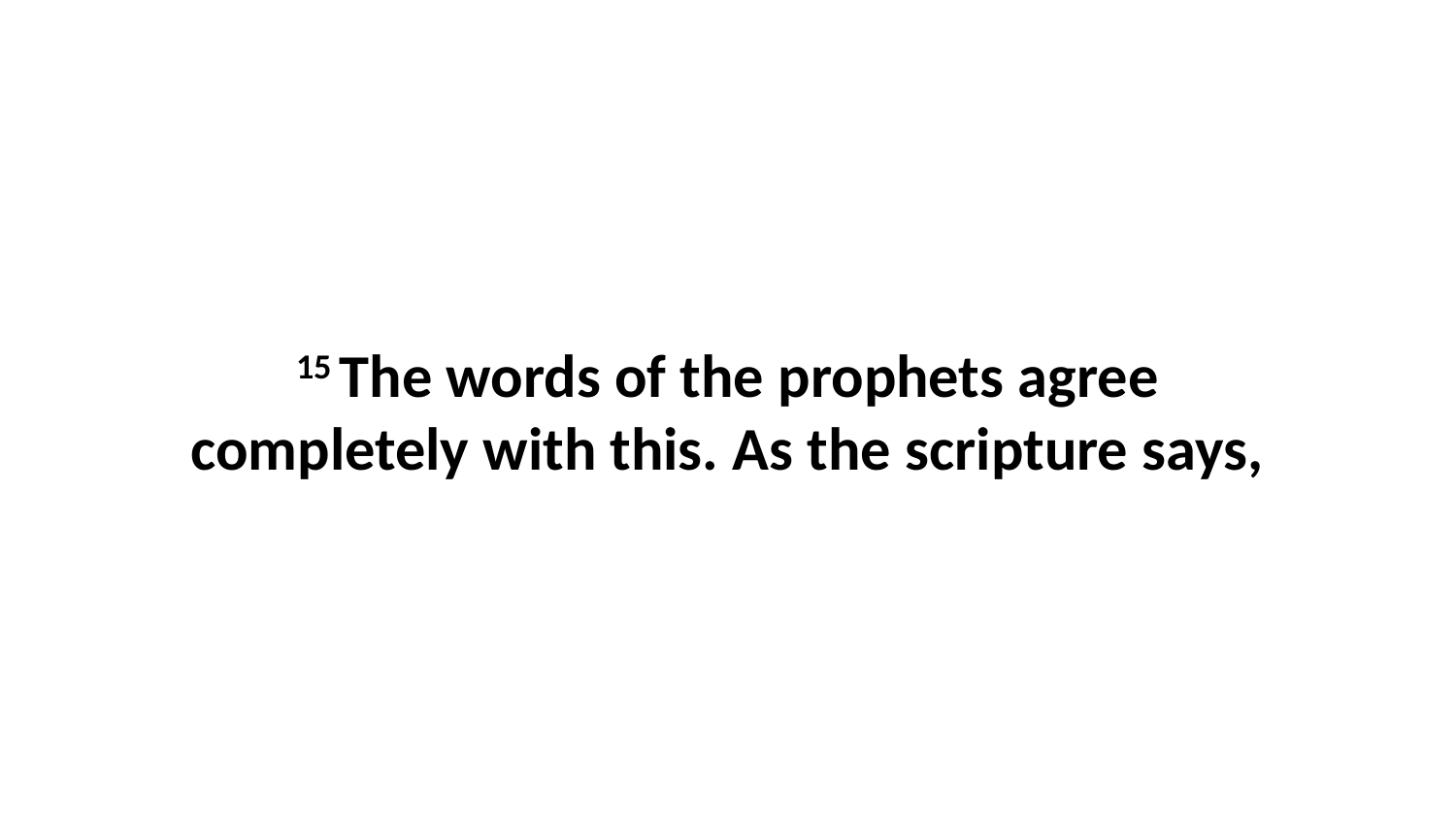

15 The words of the prophets agree completely with this. As the scripture says,